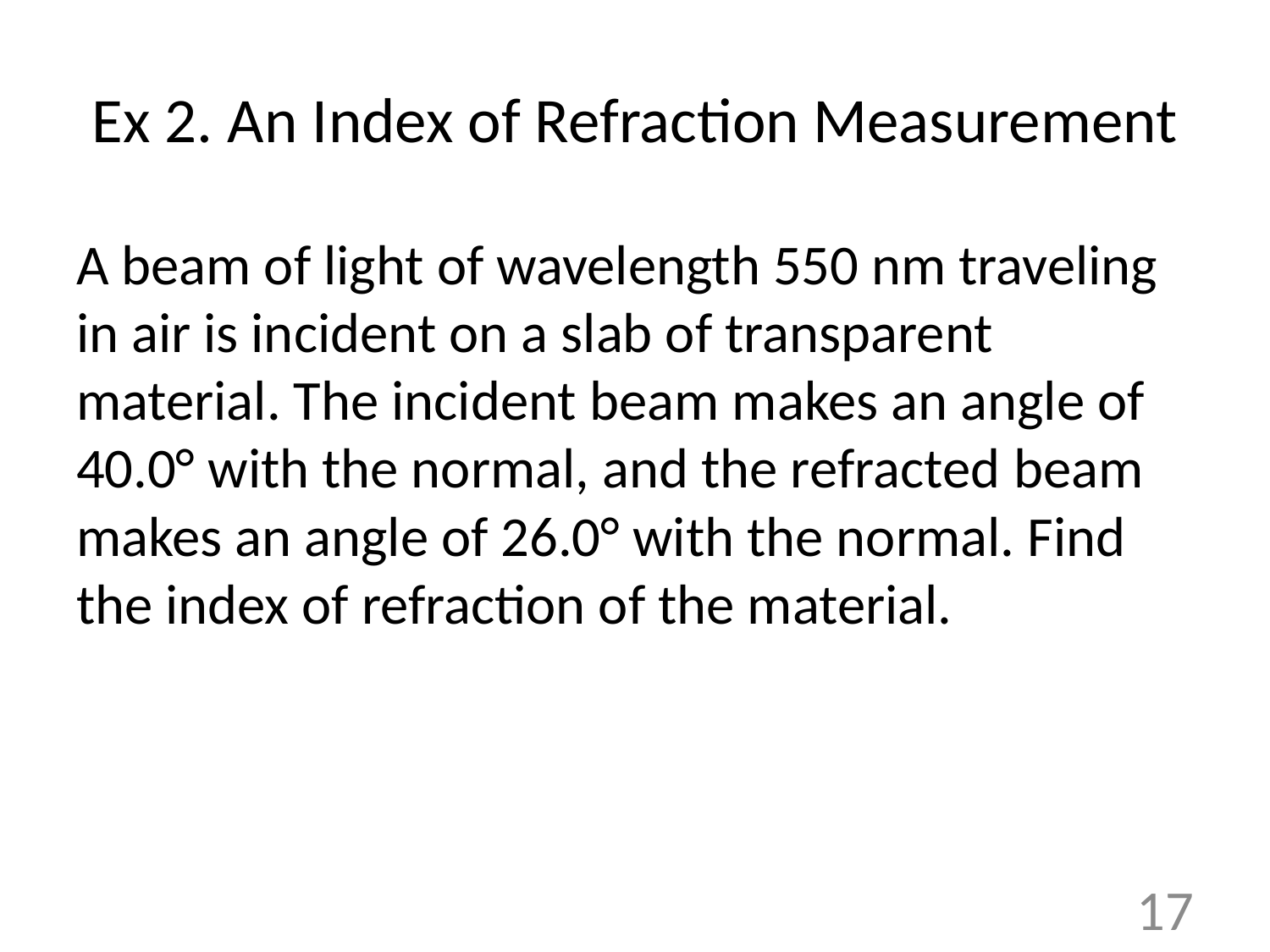

# Ex 2. An Index of Refraction Measurement
A beam of light of wavelength 550 nm traveling in air is incident on a slab of transparent material. The incident beam makes an angle of 40.0° with the normal, and the refracted beam makes an angle of 26.0° with the normal. Find the index of refraction of the material.
17